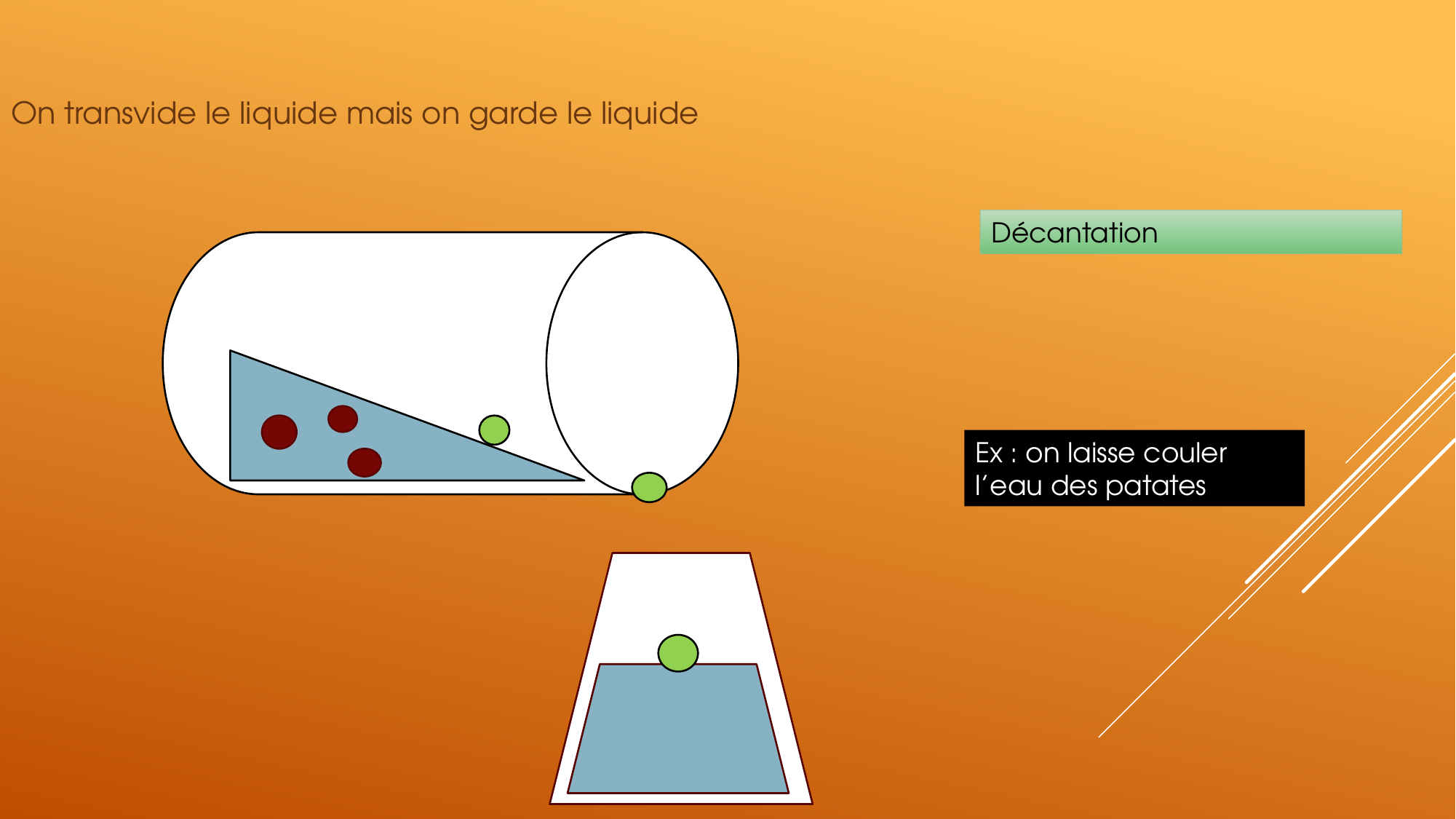

On transvide le liquide mais on garde le liquide
Décantation

Ex : on laisse couler l’eau des patates